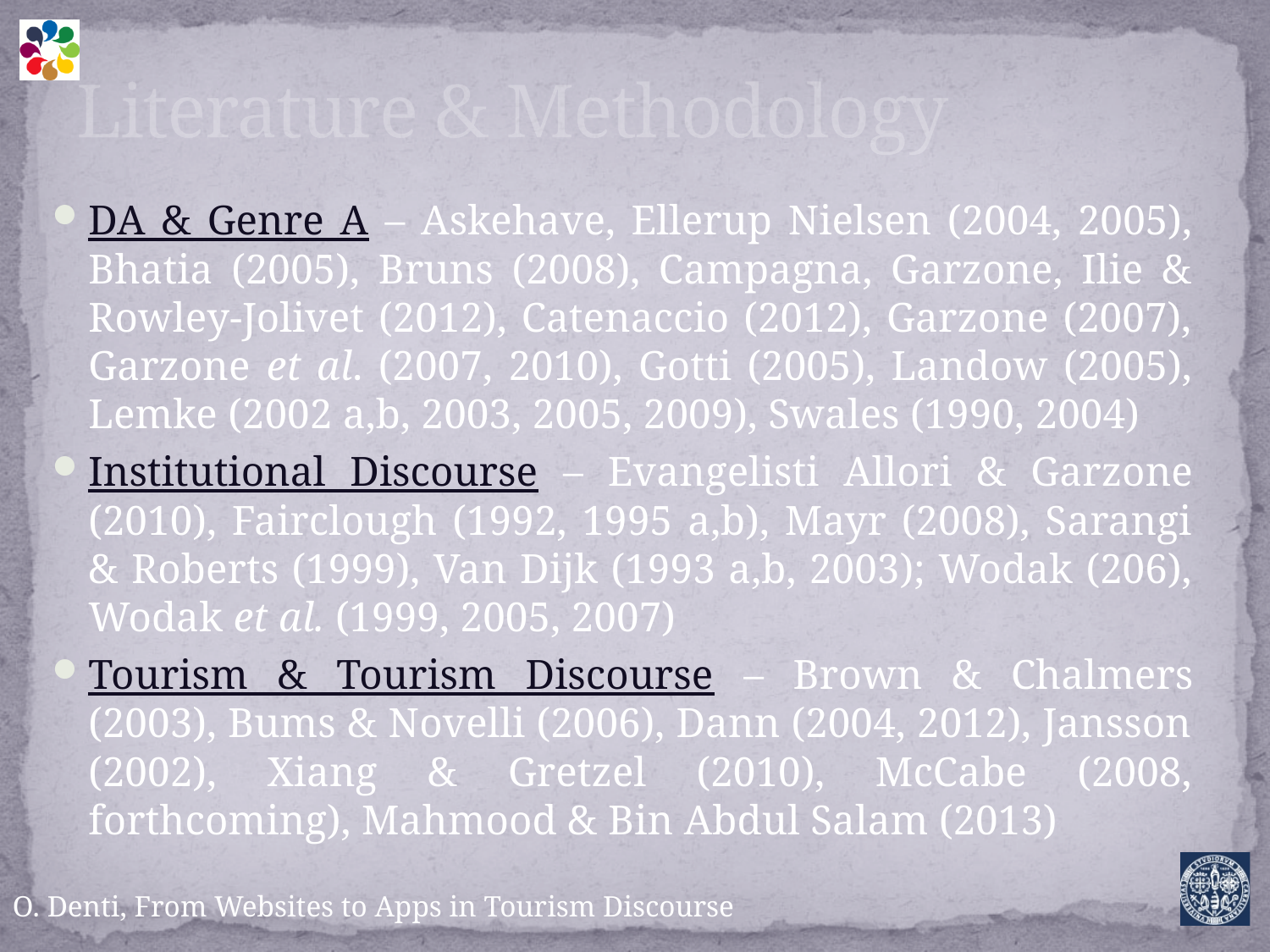

# Literature & Methodology
DA & Genre A – Askehave, Ellerup Nielsen (2004, 2005), Bhatia (2005), Bruns (2008), Campagna, Garzone, Ilie & Rowley-Jolivet (2012), Catenaccio (2012), Garzone (2007), Garzone et al. (2007, 2010), Gotti (2005), Landow (2005), Lemke (2002 a,b, 2003, 2005, 2009), Swales (1990, 2004)
Institutional Discourse – Evangelisti Allori & Garzone (2010), Fairclough (1992, 1995 a,b), Mayr (2008), Sarangi & Roberts (1999), Van Dijk (1993 a,b, 2003); Wodak (206), Wodak et al. (1999, 2005, 2007)
Tourism & Tourism Discourse – Brown & Chalmers (2003), Bums & Novelli (2006), Dann (2004, 2012), Jansson (2002), Xiang & Gretzel (2010), McCabe (2008, forthcoming), Mahmood & Bin Abdul Salam (2013)